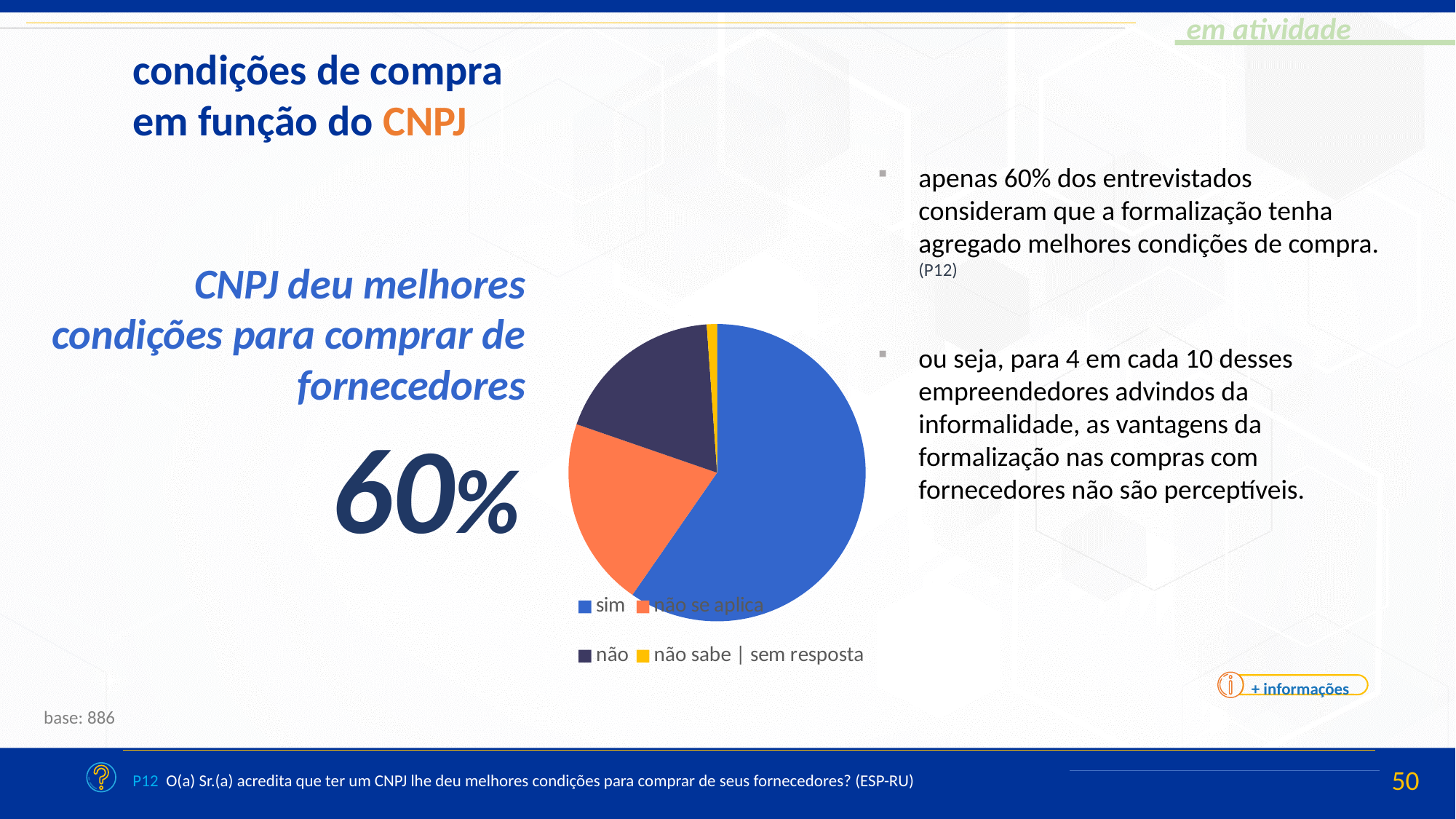

condições de compra
em função do CNPJ
apenas 60% dos entrevistados consideram que a formalização tenha agregado melhores condições de compra. (P12)
CNPJ deu melhores condições para comprar de fornecedores

### Chart

| Category | Vendas |
|---|---|
| sim | 0.5964817915927465 |
| não se aplica | 0.20635709474105648 |
| não | 0.18599046051016735 |
| não sabe | sem resposta | 0.011170653156031522 |
ou seja, para 4 em cada 10 desses empreendedores advindos da informalidade, as vantagens da formalização nas compras com fornecedores não são perceptíveis.
60%
+ informações

base: 886
P12  O(a) Sr.(a) acredita que ter um CNPJ lhe deu melhores condições para comprar de seus fornecedores? (ESP-RU)